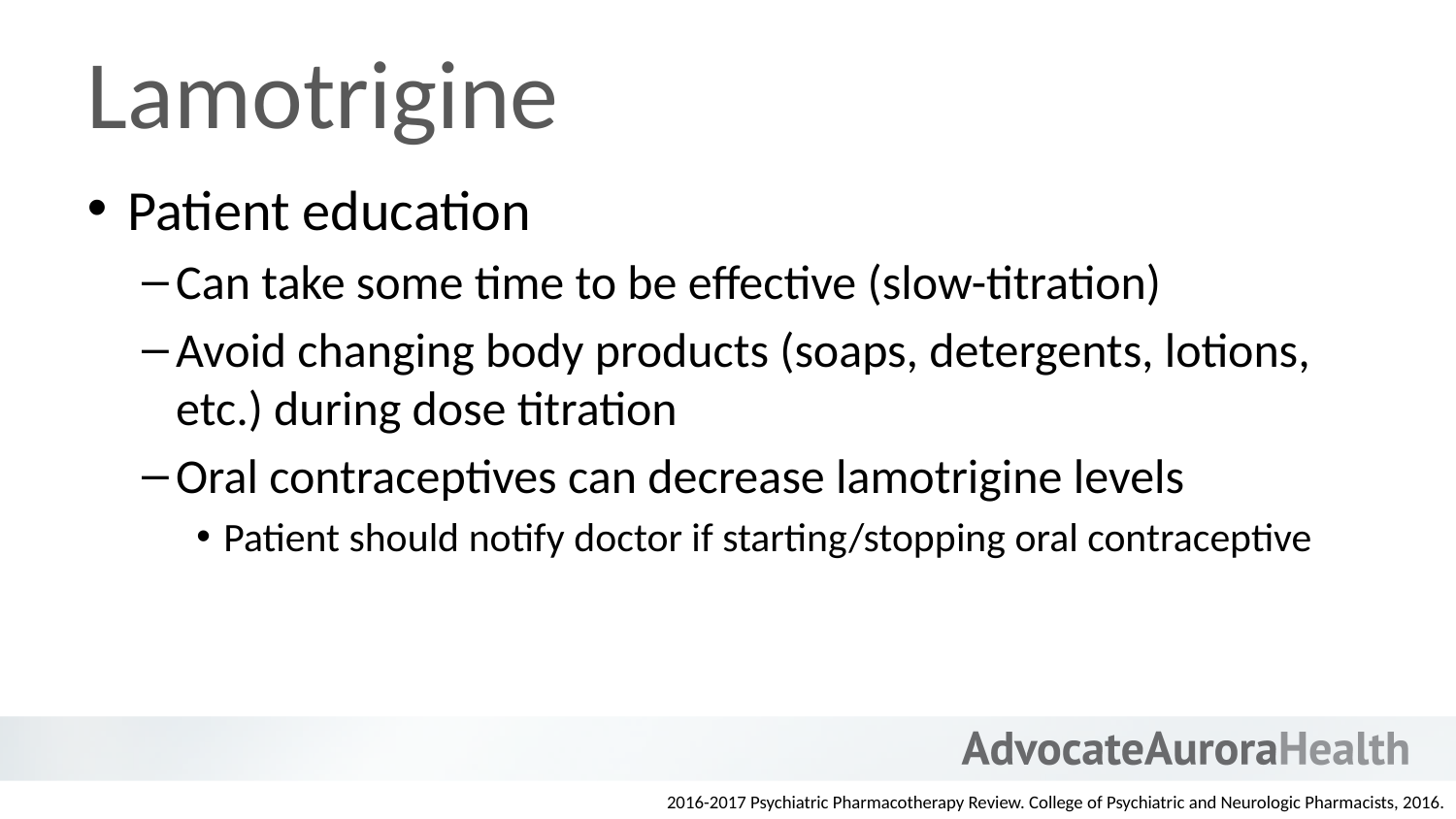

# Lamotrigine
Patient education
Can take some time to be effective (slow-titration)
Avoid changing body products (soaps, detergents, lotions, etc.) during dose titration
Oral contraceptives can decrease lamotrigine levels
Patient should notify doctor if starting/stopping oral contraceptive
2016-2017 Psychiatric Pharmacotherapy Review. College of Psychiatric and Neurologic Pharmacists, 2016.